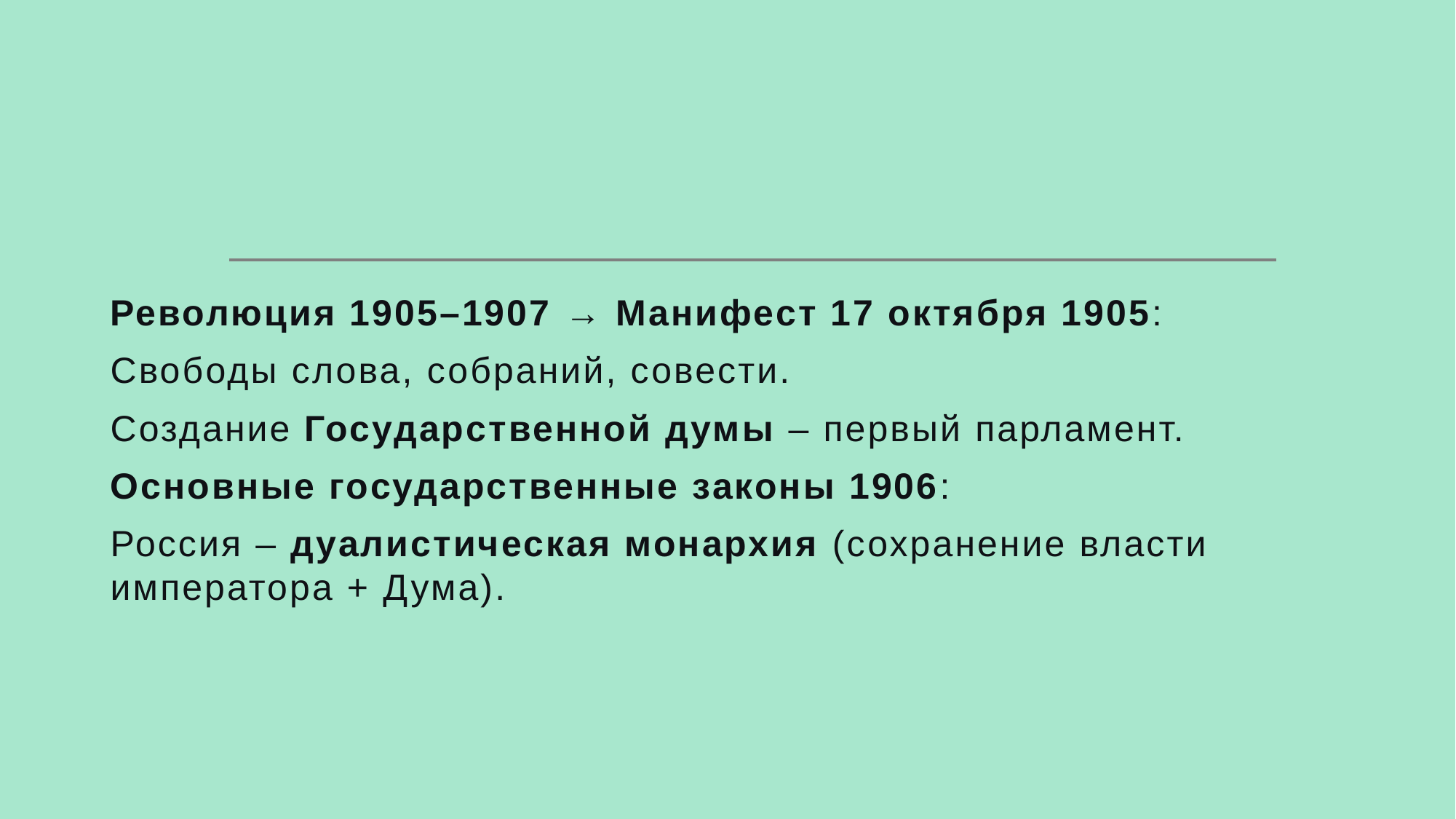

Революция 1905–1907 → Манифест 17 октября 1905:
Свободы слова, собраний, совести.
Создание Государственной думы – первый парламент.
Основные государственные законы 1906:
Россия – дуалистическая монархия (сохранение власти императора + Дума).